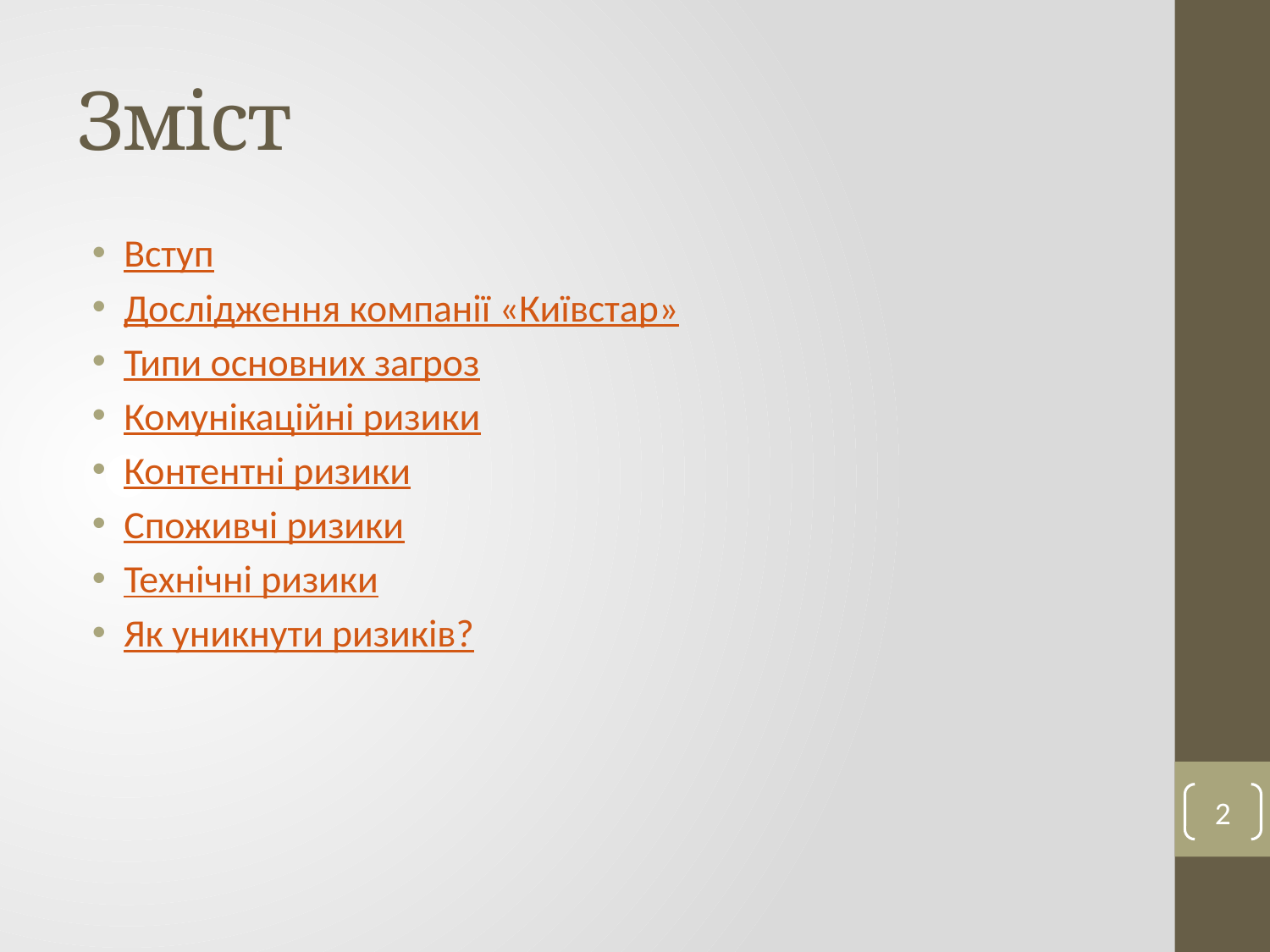

# Зміст
Вступ
Дослідження компанії «Київстар»
Типи основних загроз
Комунікаційні ризики
Контентні ризики
Споживчі ризики
Технічні ризики
Як уникнути ризиків?
2